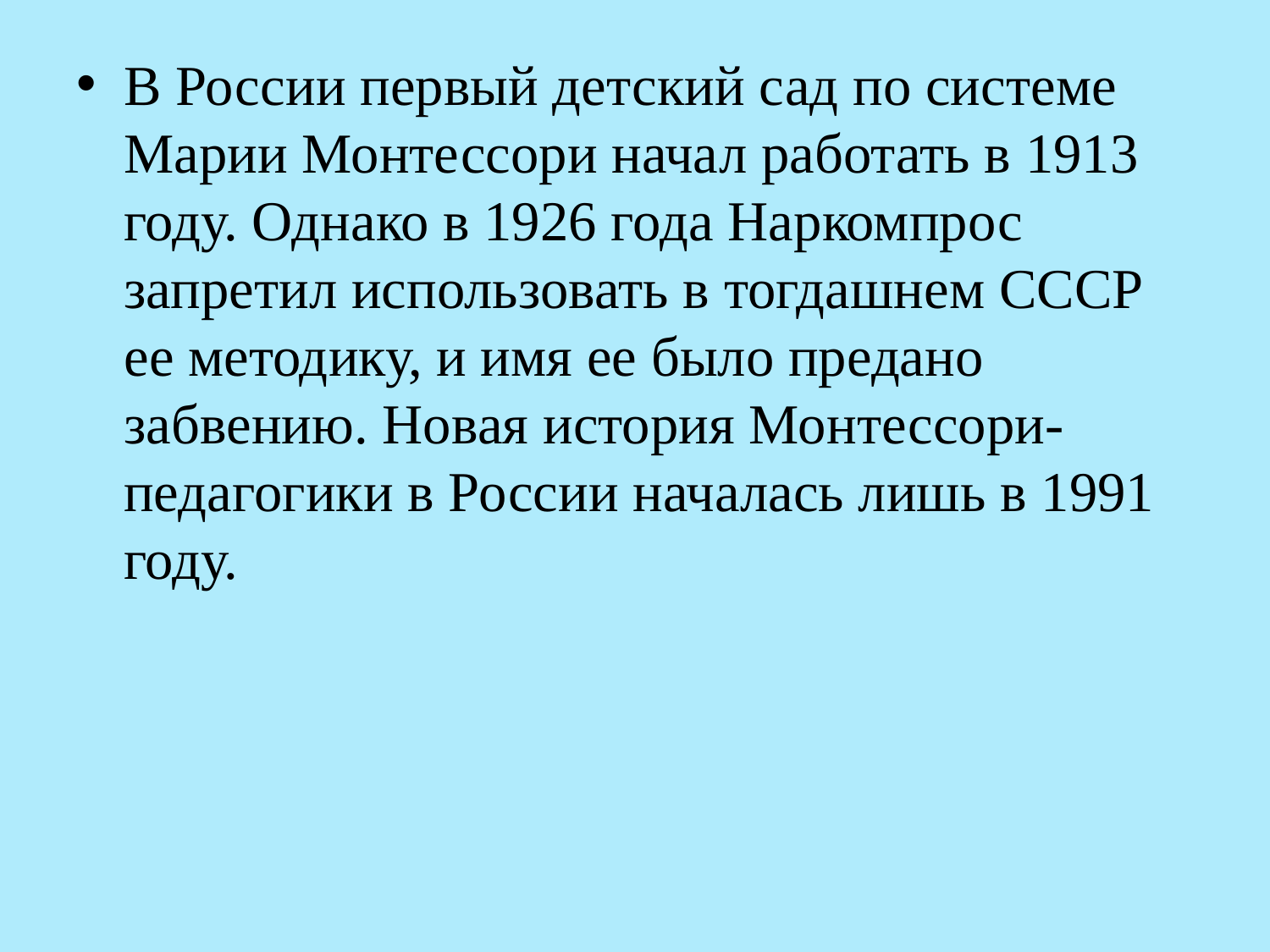

В России первый детский сад по системе Марии Монтессори начал работать в 1913 году. Однако в 1926 года Наркомпрос запретил использовать в тогдашнем СССР ее методику, и имя ее было предано забвению. Новая история Монтессори-педагогики в России началась лишь в 1991 году.